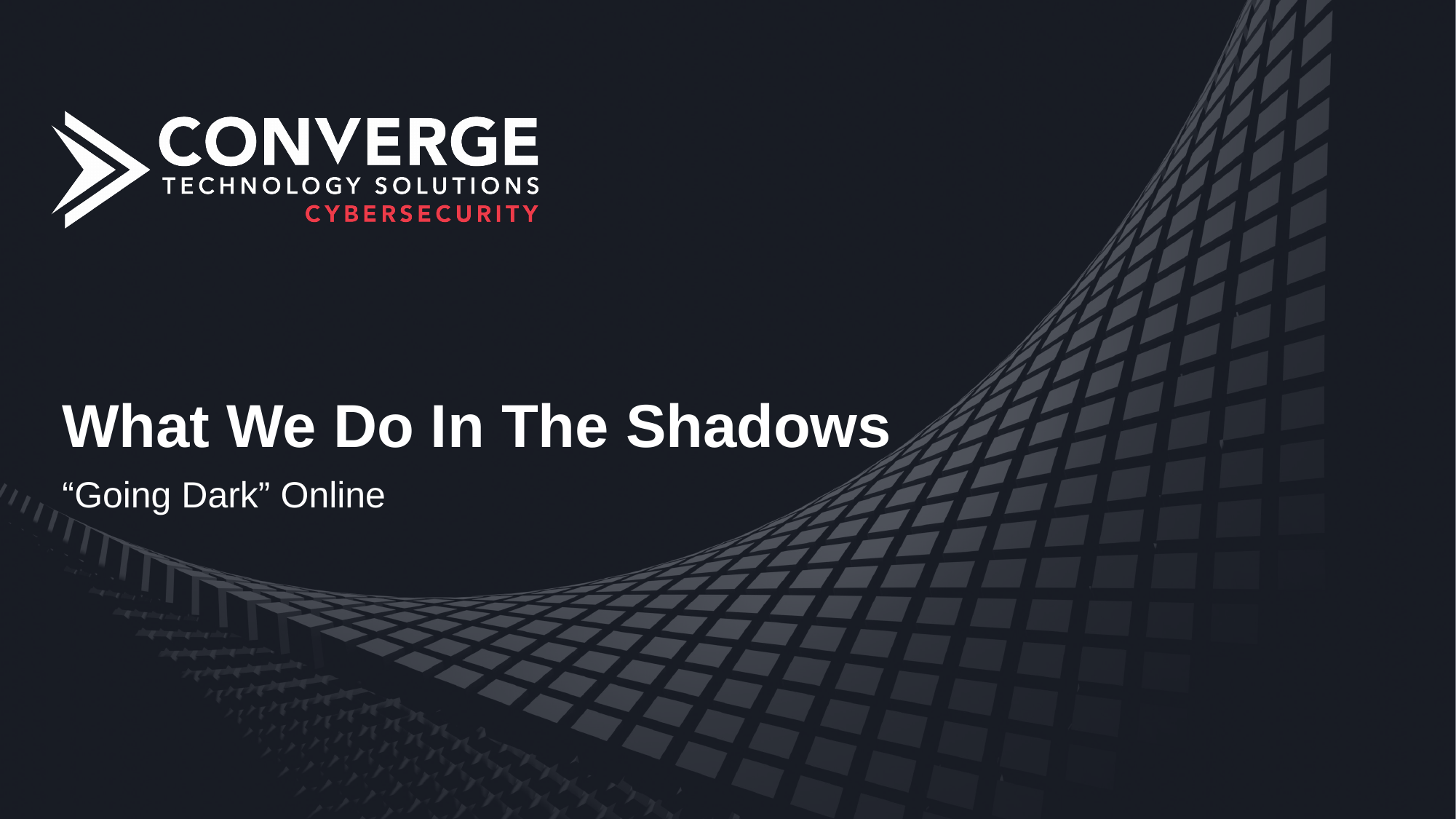

# What We Do In The Shadows
“Going Dark” Online